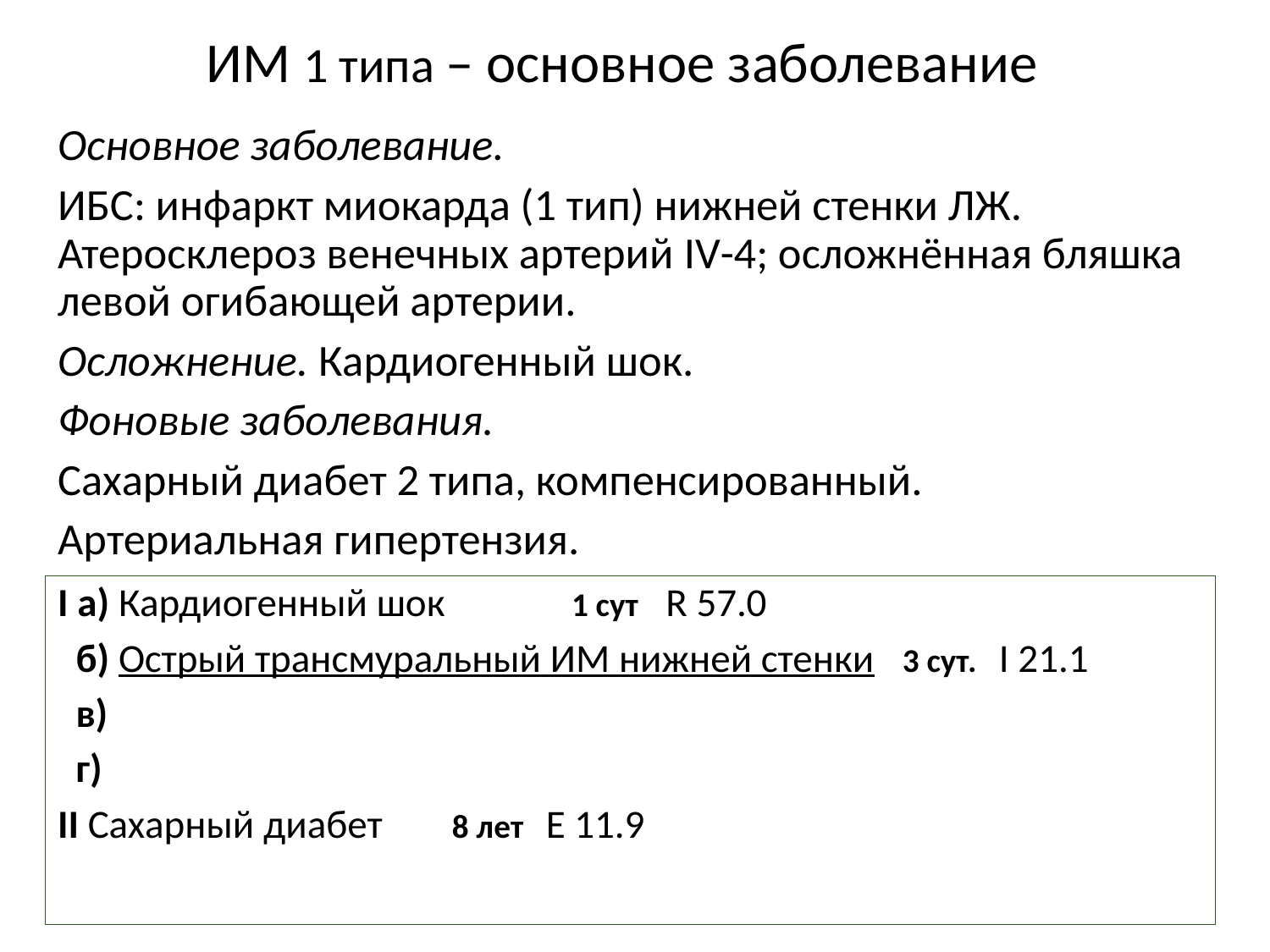

# ИМ 1 типа – основное заболевание
Основное заболевание.
ИБС: инфаркт миокарда (1 тип) нижней стенки ЛЖ. Атеросклероз венечных артерий IV-4; осложнённая бляшка левой огибающей артерии.
Осложнение. Кардиогенный шок.
Фоновые заболевания.
Сахарный диабет 2 типа, компенсированный.
Артериальная гипертензия.

I а) Кардиогенный шок					    1 сут   R 57.0
  б) Острый трансмуральный ИМ нижней стенки   3 сут.   I 21.1
  в)
  г)
II Сахарный диабет						    8 лет   Е 11.9